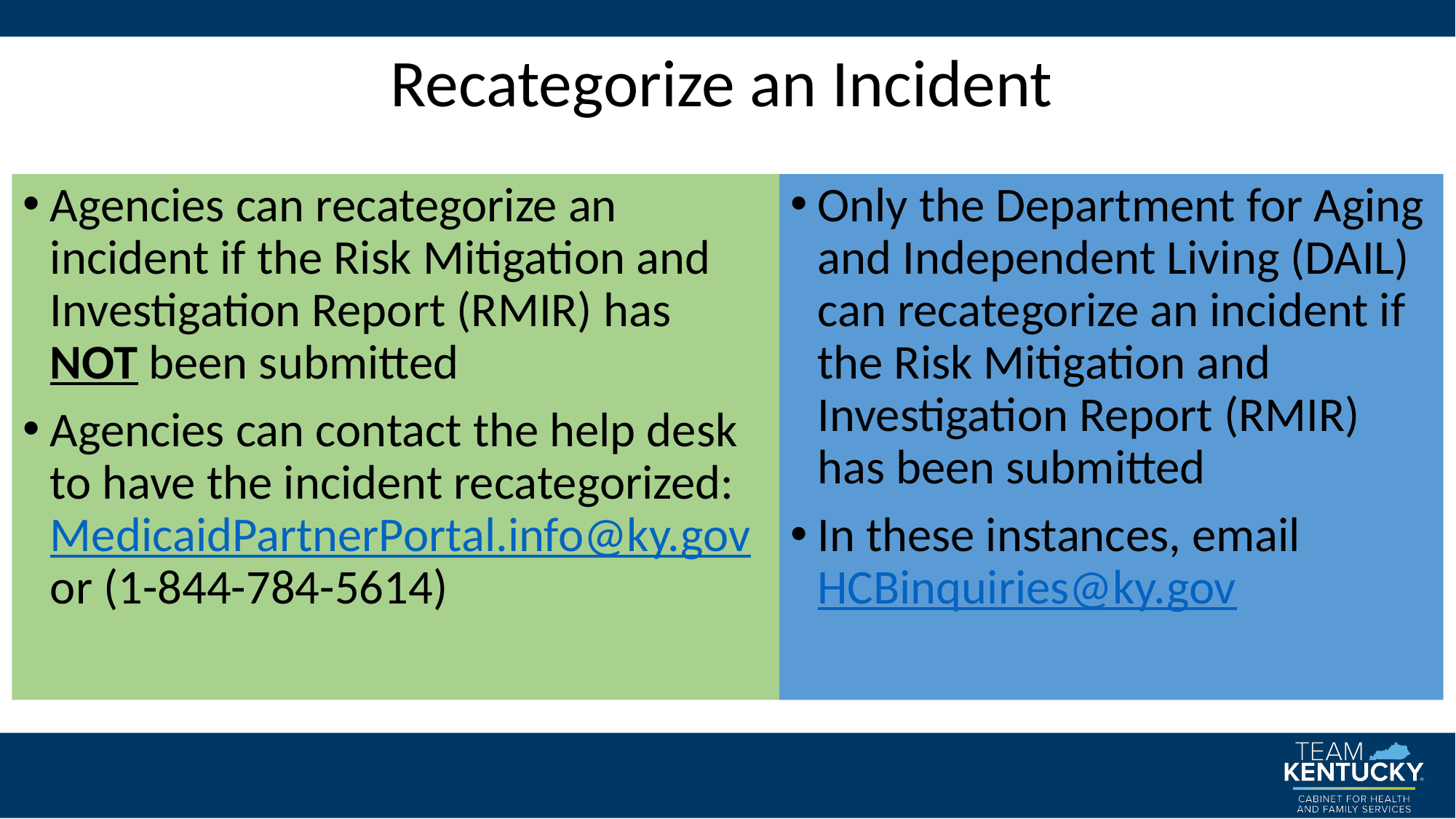

# Recategorize an Incident
Only the Department for Aging and Independent Living (DAIL) can recategorize an incident if the Risk Mitigation and Investigation Report (RMIR) has been submitted
In these instances, email HCBinquiries@ky.gov

Agencies can recategorize an incident if the Risk Mitigation and Investigation Report (RMIR) has NOT been submitted
Agencies can contact the help desk to have the incident recategorized:  MedicaidPartnerPortal.info@ky.gov or (1-844-784-5614)